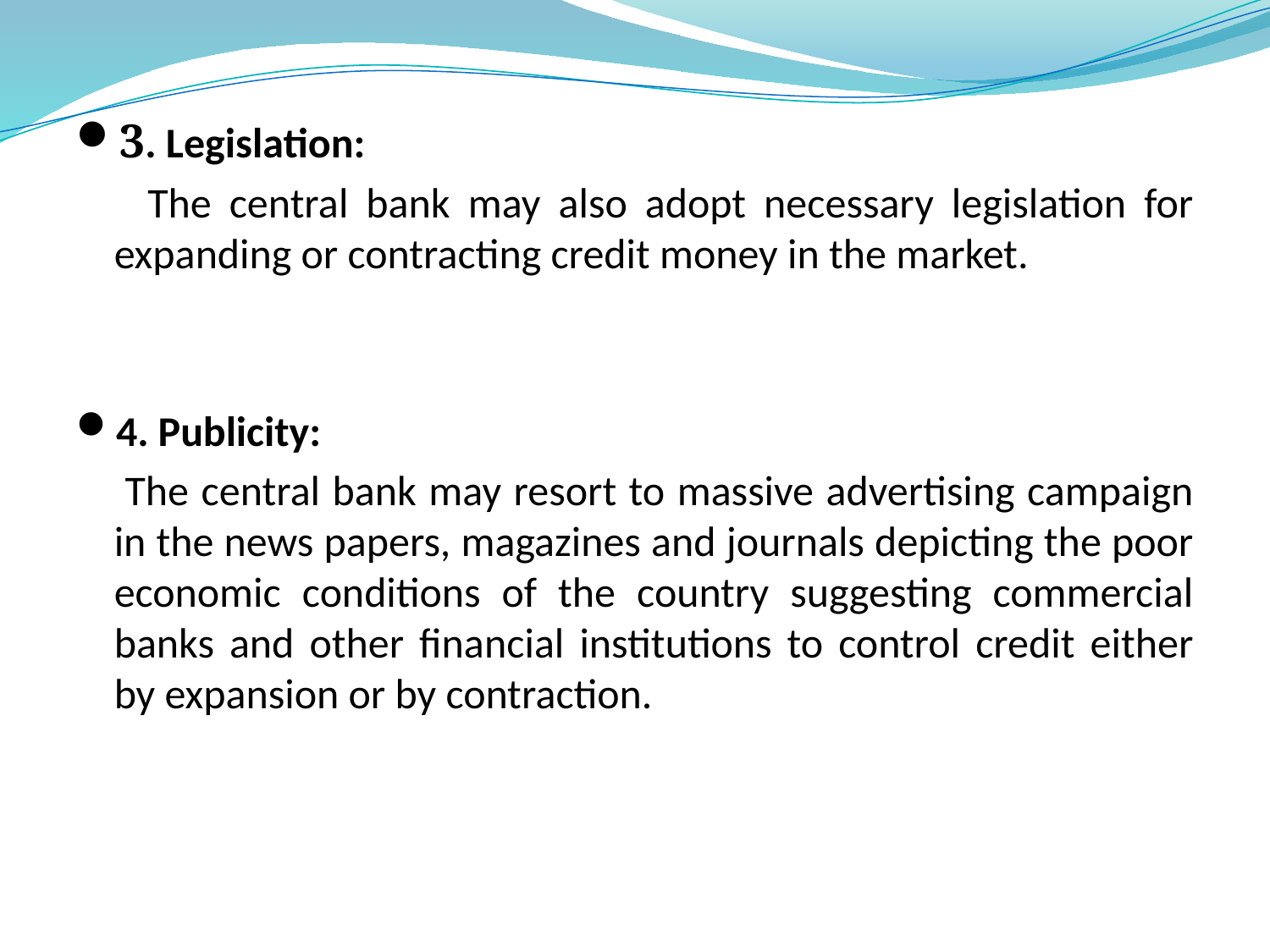

3. Legislation:
    The central bank may also adopt necessary legislation for expanding or contracting credit money in the market.

4. Publicity:
    The central bank may resort to massive advertising campaign in the news papers, magazines and journals depicting the poor economic conditions of the country suggesting commercial banks and other financial institutions to control credit either by expansion or by contraction.